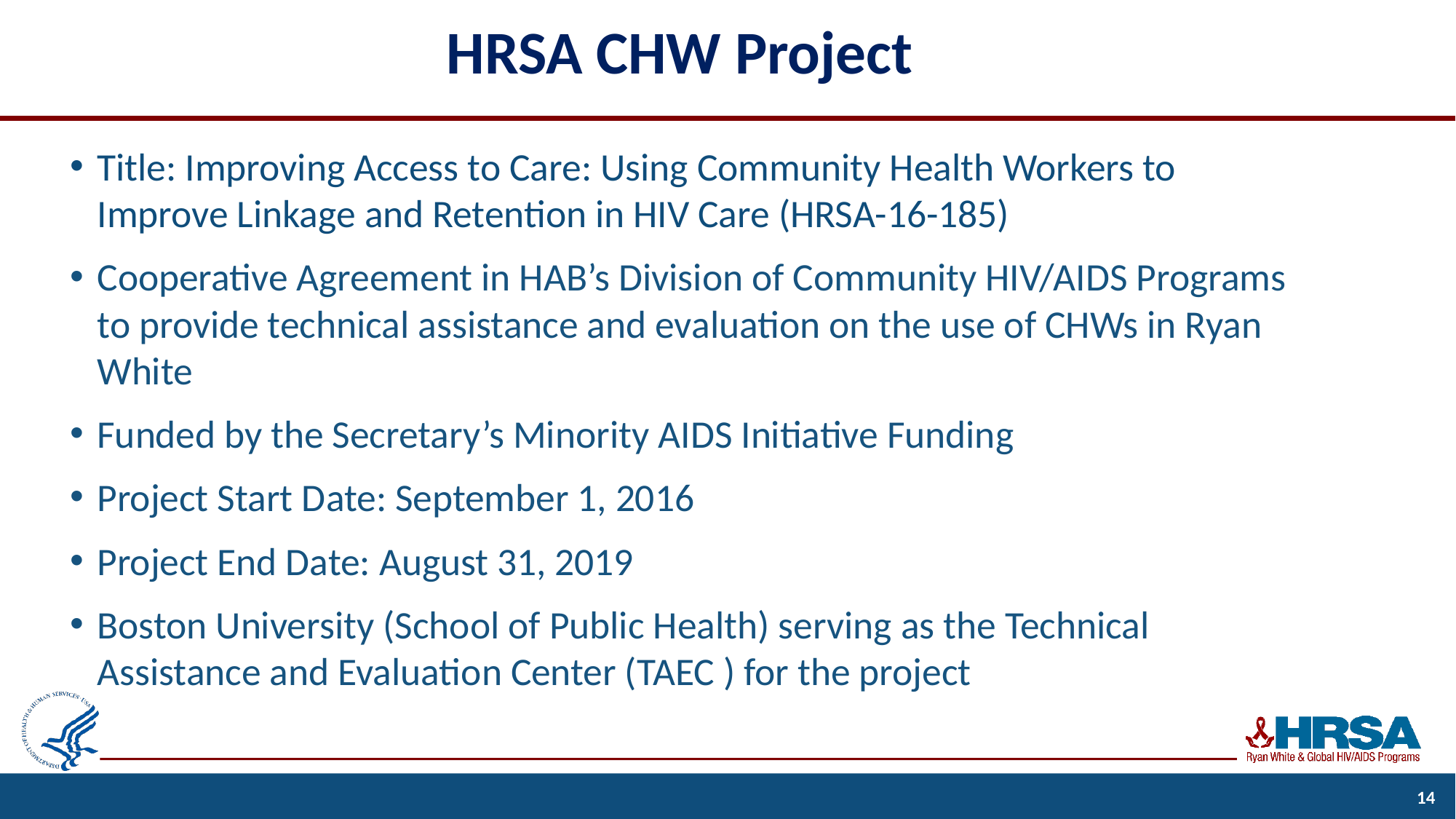

# HRSA CHW Project
Title: Improving Access to Care: Using Community Health Workers to Improve Linkage and Retention in HIV Care (HRSA-16-185)
Cooperative Agreement in HAB’s Division of Community HIV/AIDS Programs to provide technical assistance and evaluation on the use of CHWs in Ryan White
Funded by the Secretary’s Minority AIDS Initiative Funding
Project Start Date: September 1, 2016
Project End Date: August 31, 2019
Boston University (School of Public Health) serving as the Technical Assistance and Evaluation Center (TAEC ) for the project

14